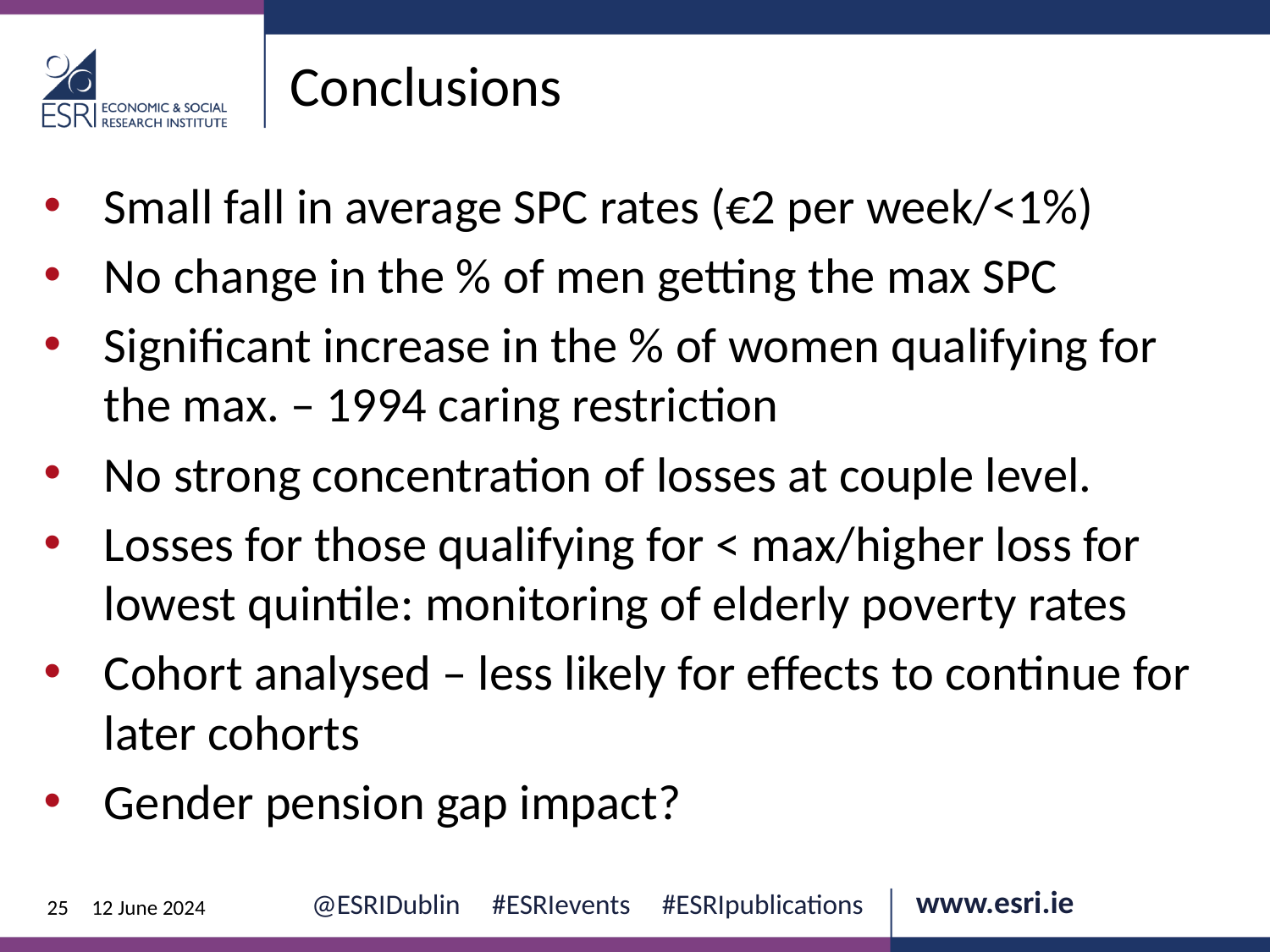

Conclusions
Small fall in average SPC rates (€2 per week/<1%)
No change in the % of men getting the max SPC
Significant increase in the % of women qualifying for the max. – 1994 caring restriction
No strong concentration of losses at couple level.
Losses for those qualifying for < max/higher loss for lowest quintile: monitoring of elderly poverty rates
Cohort analysed – less likely for effects to continue for later cohorts
Gender pension gap impact?
25
12 June 2024